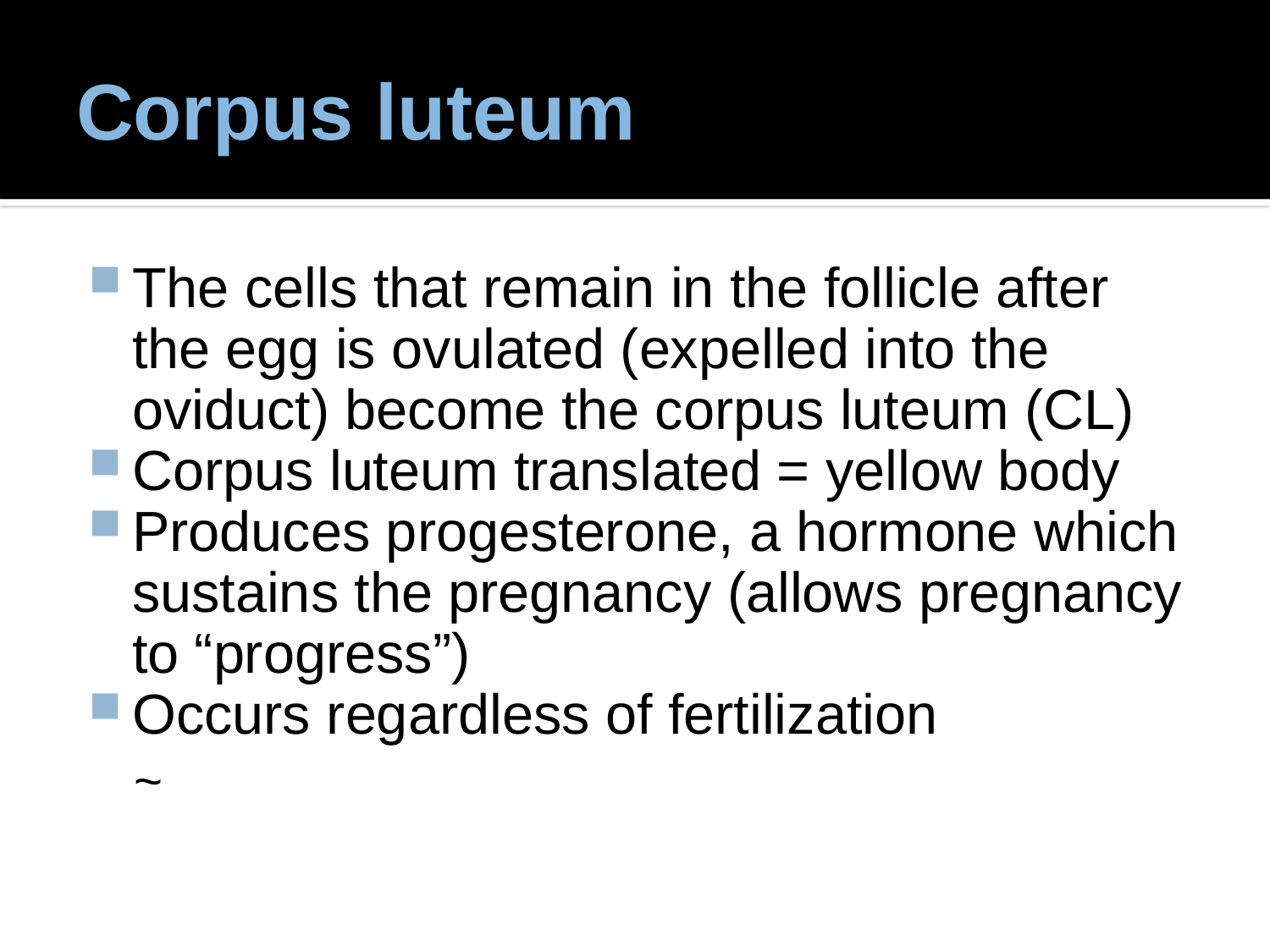

# Corpus luteum
The cells that remain in the follicle after the egg is ovulated (expelled into the oviduct) become the corpus luteum (CL)
Corpus luteum translated = yellow body
Produces progesterone, a hormone which sustains the pregnancy (allows pregnancy to “progress”)
Occurs regardless of fertilization
~